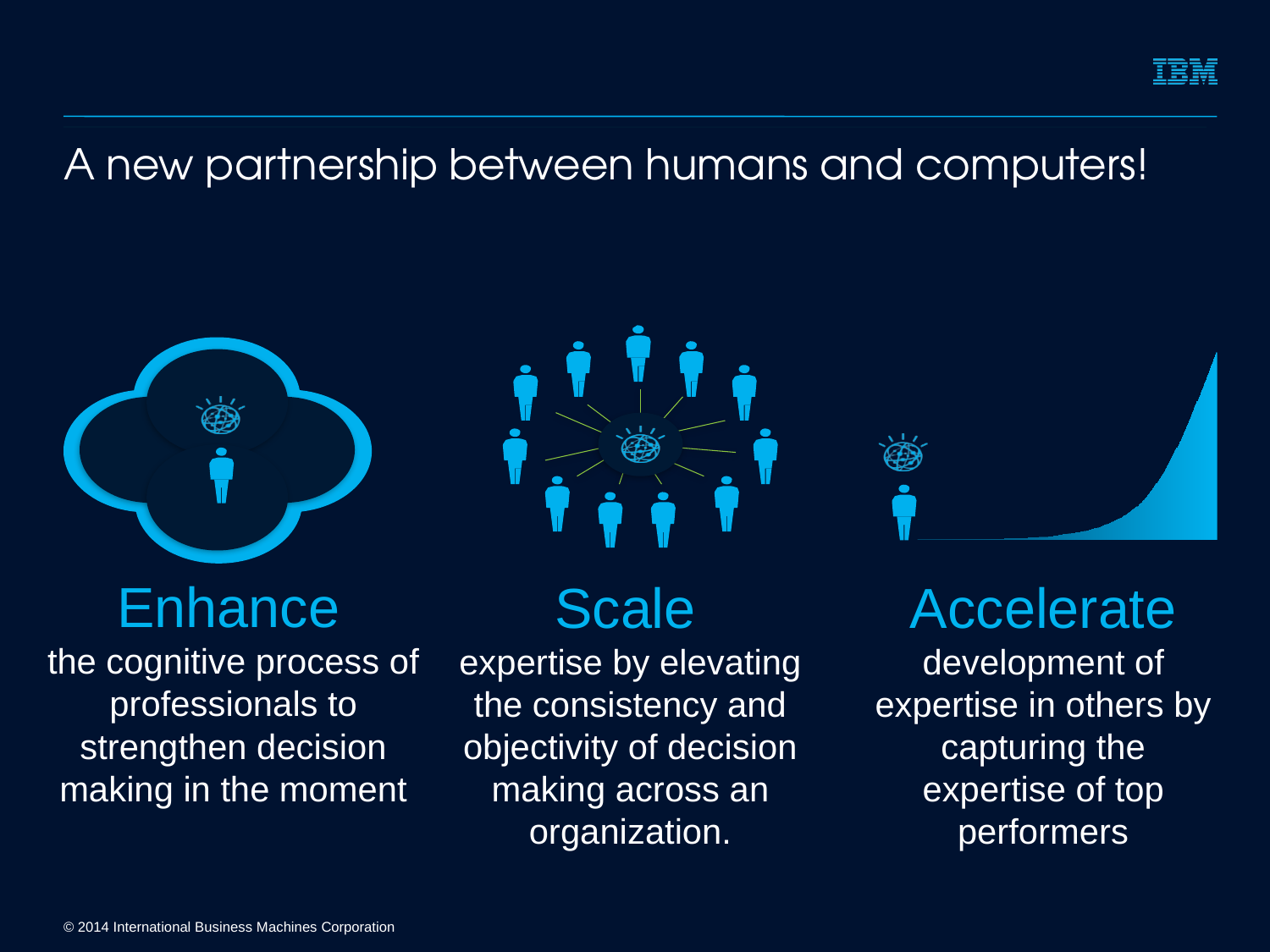

A new partnership between humans and computers!

Enhance
the cognitive process of professionals to strengthen decision making in the moment
Scale
expertise by elevating the consistency and objectivity of decision making across an organization.
Accelerate development of expertise in others by capturing the expertise of top performers
© 2014 International Business Machines Corporation